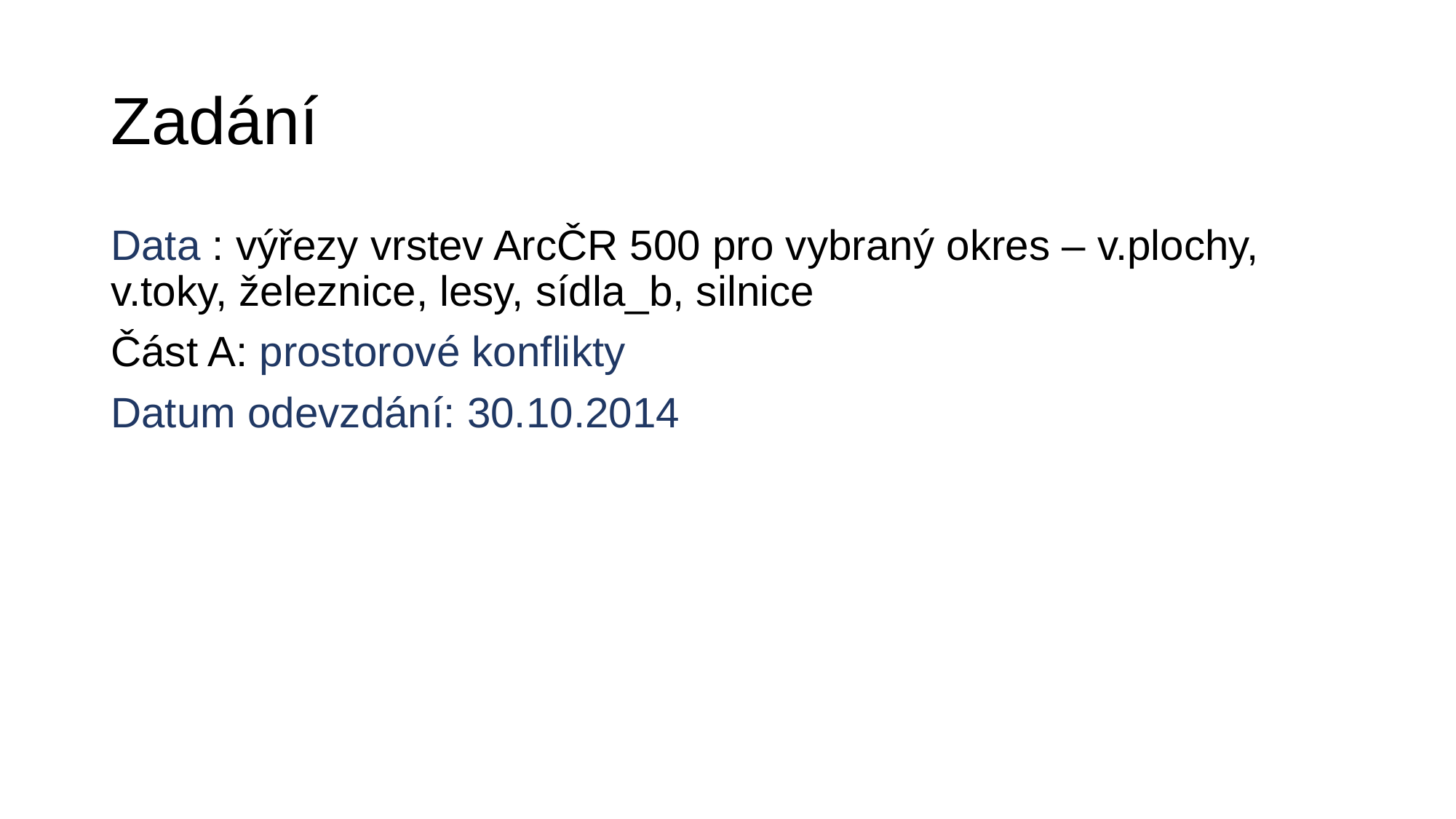

# Zadání
Data : výřezy vrstev ArcČR 500 pro vybraný okres – v.plochy, v.toky, železnice, lesy, sídla_b, silnice
Část A: prostorové konflikty
Datum odevzdání: 30.10.2014